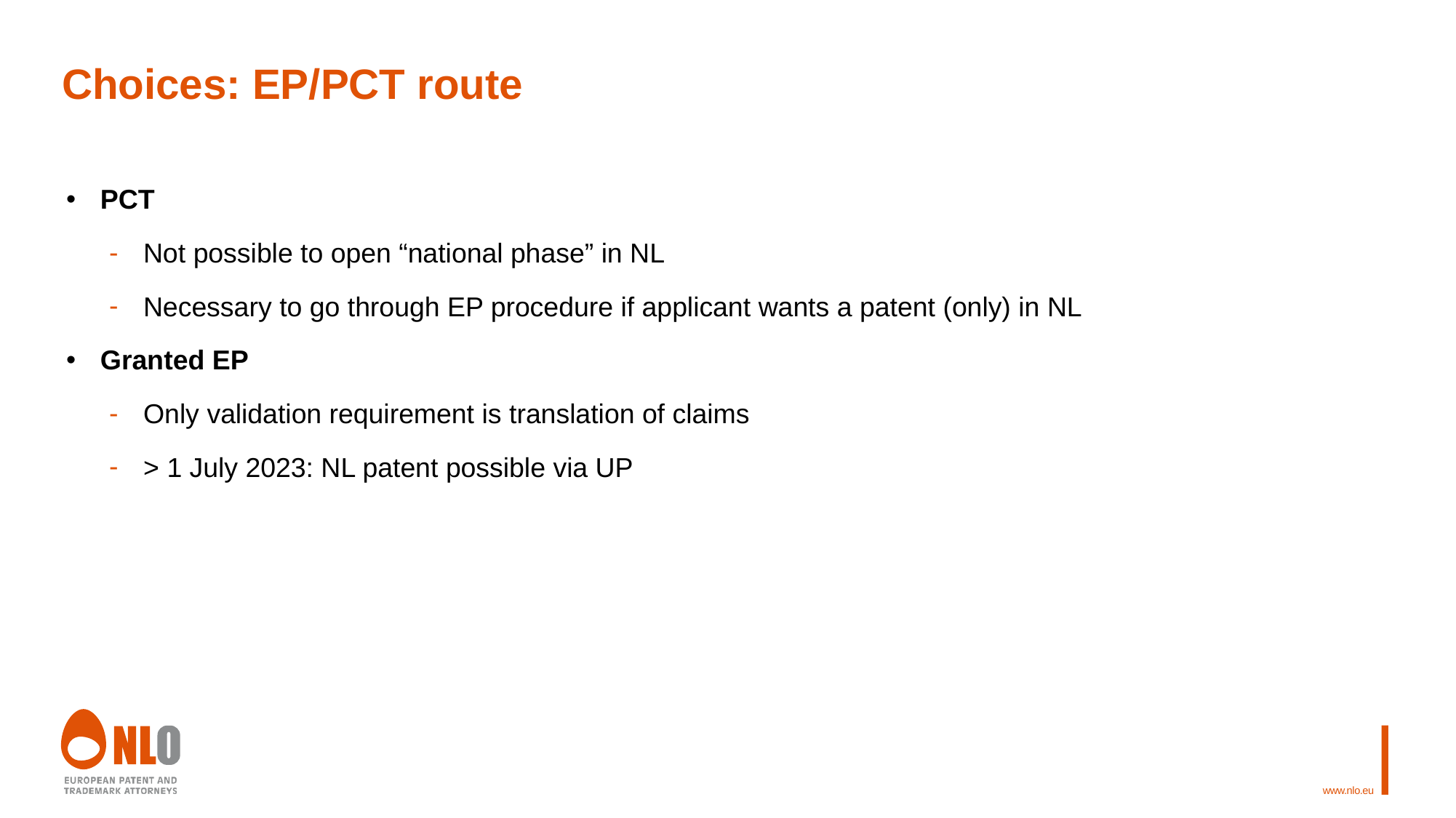

# Choices: EP/PCT route
PCT
Not possible to open “national phase” in NL
Necessary to go through EP procedure if applicant wants a patent (only) in NL
Granted EP
Only validation requirement is translation of claims
> 1 July 2023: NL patent possible via UP